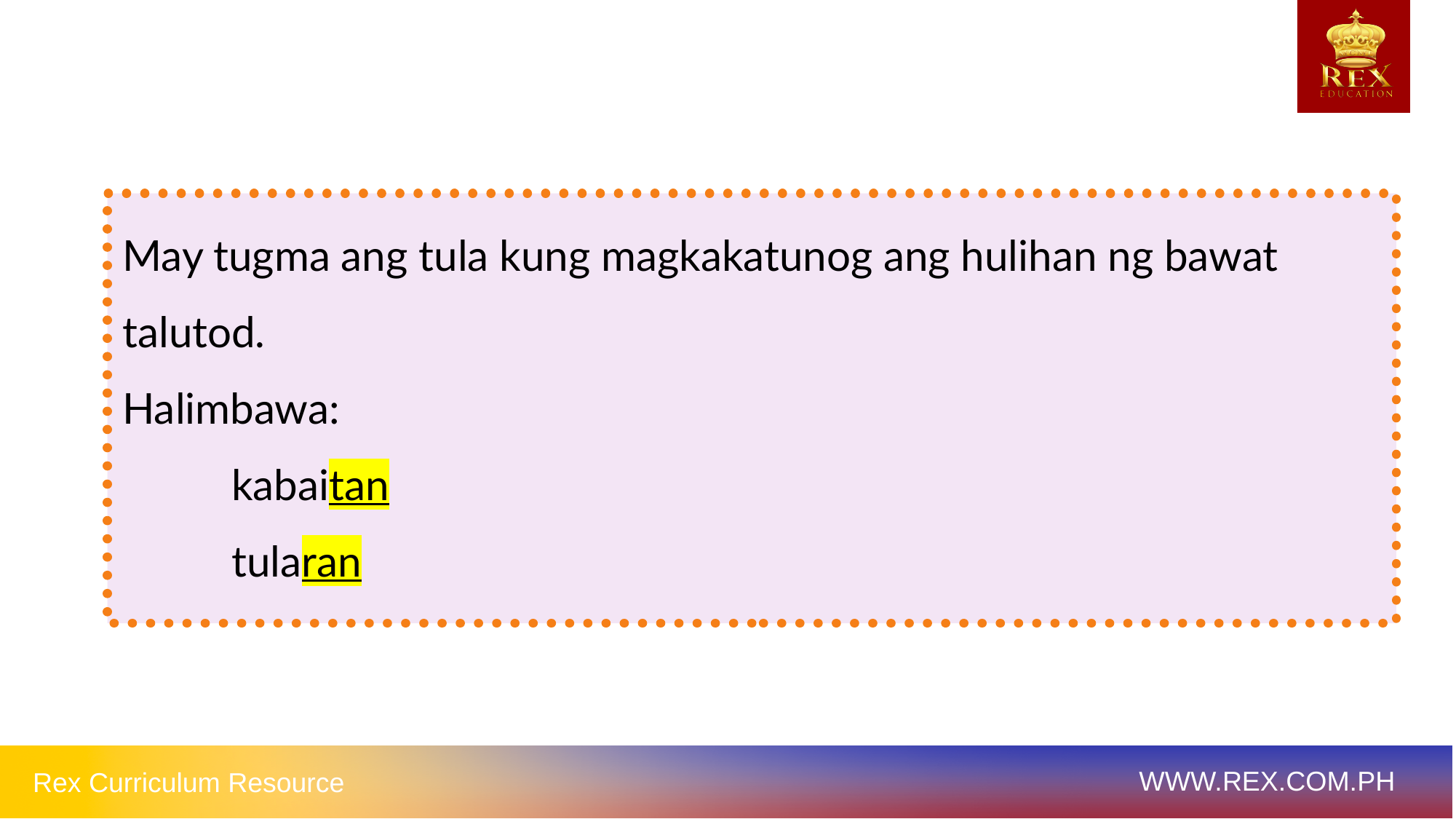

May tugma ang tula kung magkakatunog ang hulihan ng bawat
talutod.
Halimbawa:
	kabaitan
	tularan